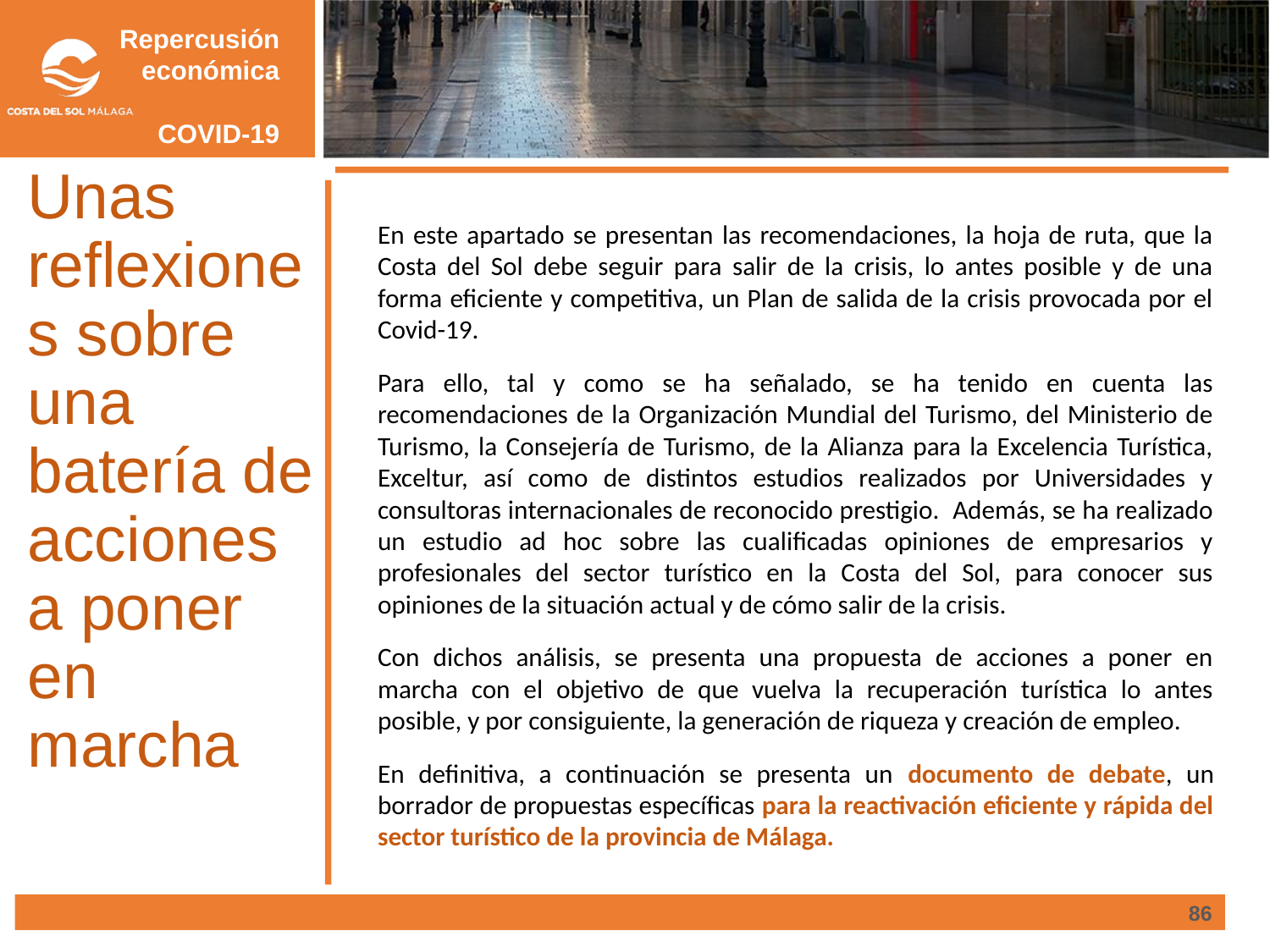

# Unas reflexiones sobre una batería de acciones a poner en marcha
En este apartado se presentan las recomendaciones, la hoja de ruta, que la Costa del Sol debe seguir para salir de la crisis, lo antes posible y de una forma eficiente y competitiva, un Plan de salida de la crisis provocada por el Covid-19.
Para ello, tal y como se ha señalado, se ha tenido en cuenta las recomendaciones de la Organización Mundial del Turismo, del Ministerio de Turismo, la Consejería de Turismo, de la Alianza para la Excelencia Turística, Exceltur, así como de distintos estudios realizados por Universidades y consultoras internacionales de reconocido prestigio.  Además, se ha realizado un estudio ad hoc sobre las cualificadas opiniones de empresarios y profesionales del sector turístico en la Costa del Sol, para conocer sus opiniones de la situación actual y de cómo salir de la crisis.
Con dichos análisis, se presenta una propuesta de acciones a poner en marcha con el objetivo de que vuelva la recuperación turística lo antes posible, y por consiguiente, la generación de riqueza y creación de empleo.
En definitiva, a continuación se presenta un documento de debate, un borrador de propuestas específicas para la reactivación eficiente y rápida del sector turístico de la provincia de Málaga.